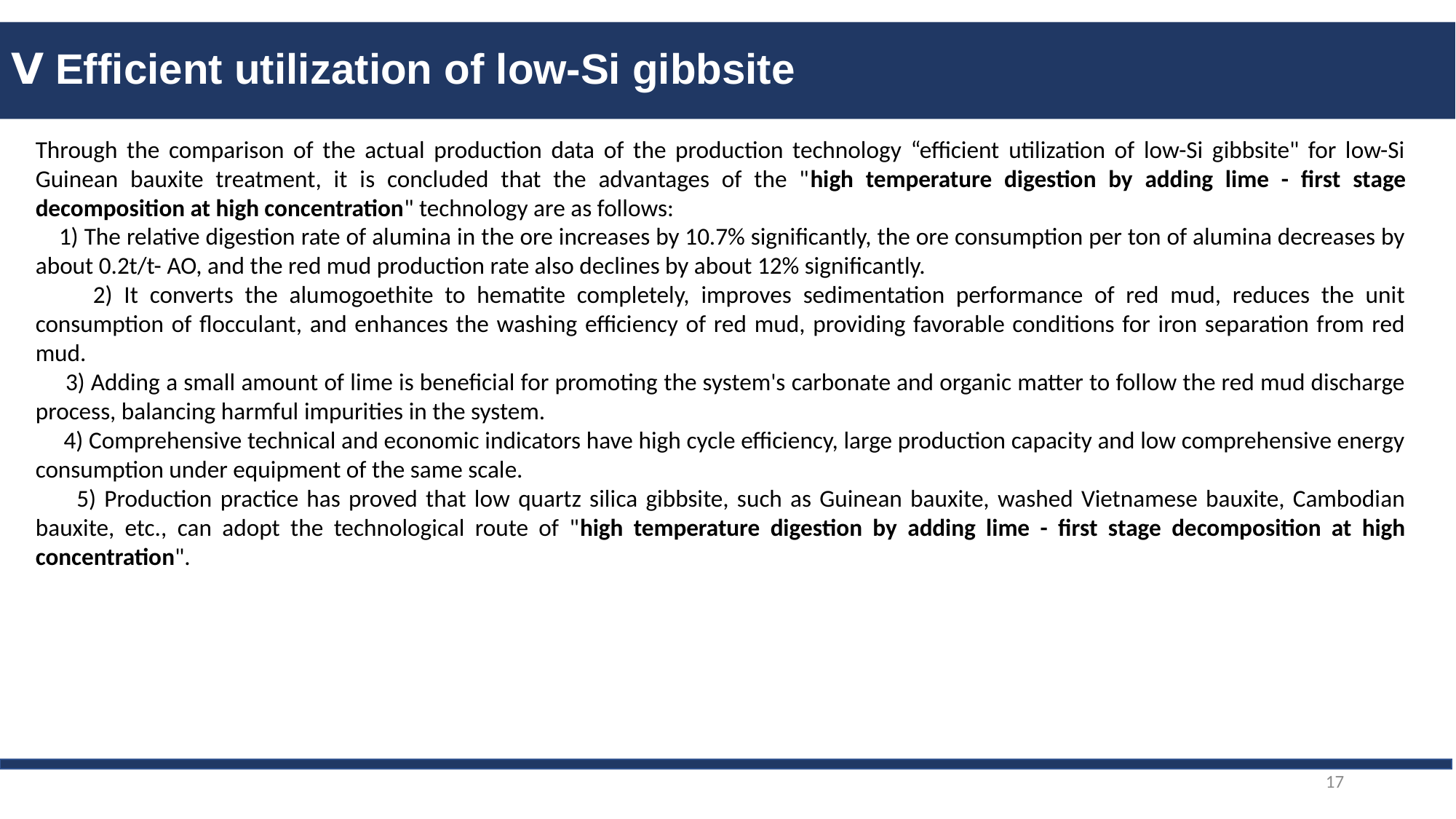

# Ⅴ Efficient utilization of low-Si gibbsite
Through the comparison of the actual production data of the production technology “efficient utilization of low-Si gibbsite" for low-Si Guinean bauxite treatment, it is concluded that the advantages of the "high temperature digestion by adding lime - first stage decomposition at high concentration" technology are as follows:
    1) The relative digestion rate of alumina in the ore increases by 10.7% significantly, the ore consumption per ton of alumina decreases by about 0.2t/t- AO, and the red mud production rate also declines by about 12% significantly.
     2) It converts the alumogoethite to hematite completely, improves sedimentation performance of red mud, reduces the unit consumption of flocculant, and enhances the washing efficiency of red mud, providing favorable conditions for iron separation from red mud.
     3) Adding a small amount of lime is beneficial for promoting the system's carbonate and organic matter to follow the red mud discharge process, balancing harmful impurities in the system.
     4) Comprehensive technical and economic indicators have high cycle efficiency, large production capacity and low comprehensive energy consumption under equipment of the same scale.
     5) Production practice has proved that low quartz silica gibbsite, such as Guinean bauxite, washed Vietnamese bauxite, Cambodian bauxite, etc., can adopt the technological route of "high temperature digestion by adding lime - first stage decomposition at high concentration".
17